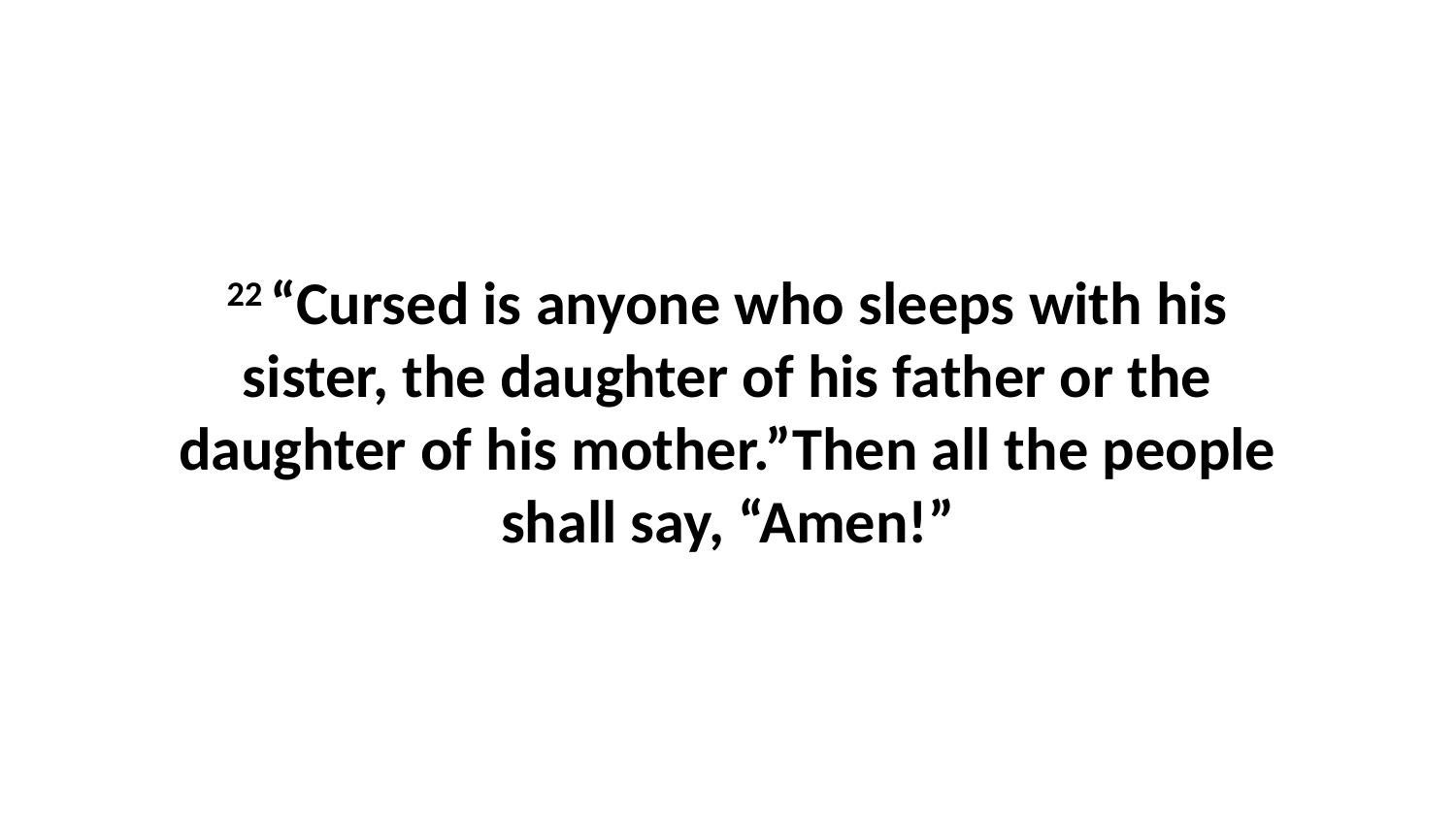

22 “Cursed is anyone who sleeps with his sister, the daughter of his father or the daughter of his mother.”Then all the people shall say, “Amen!”